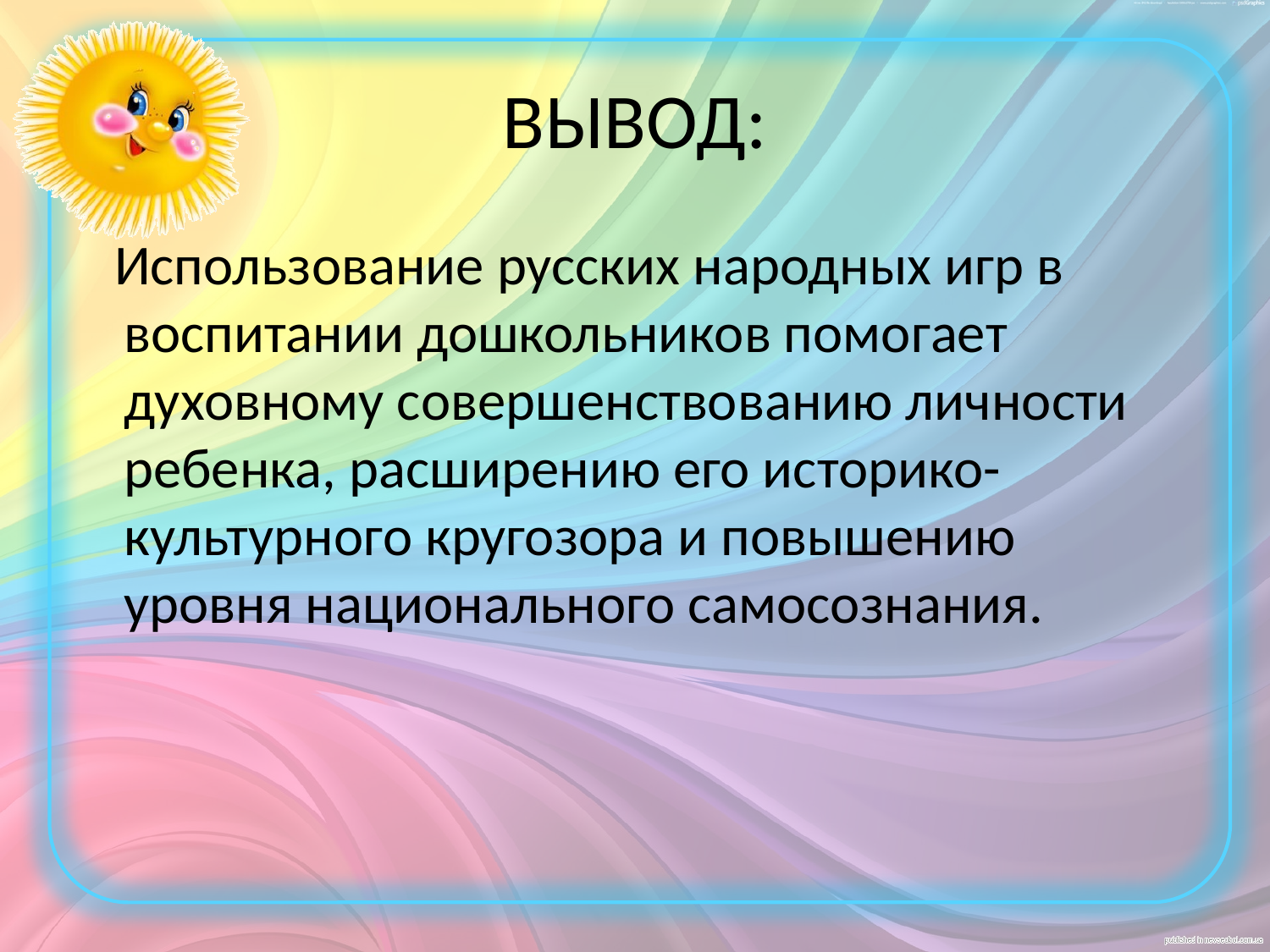

# ВЫВОД:
   Использование русских народных игр в воспитании дошкольников помогает духовному совершенствованию личности ребенка, расширению его историко-культурного кругозора и повышению уровня национального самосознания.